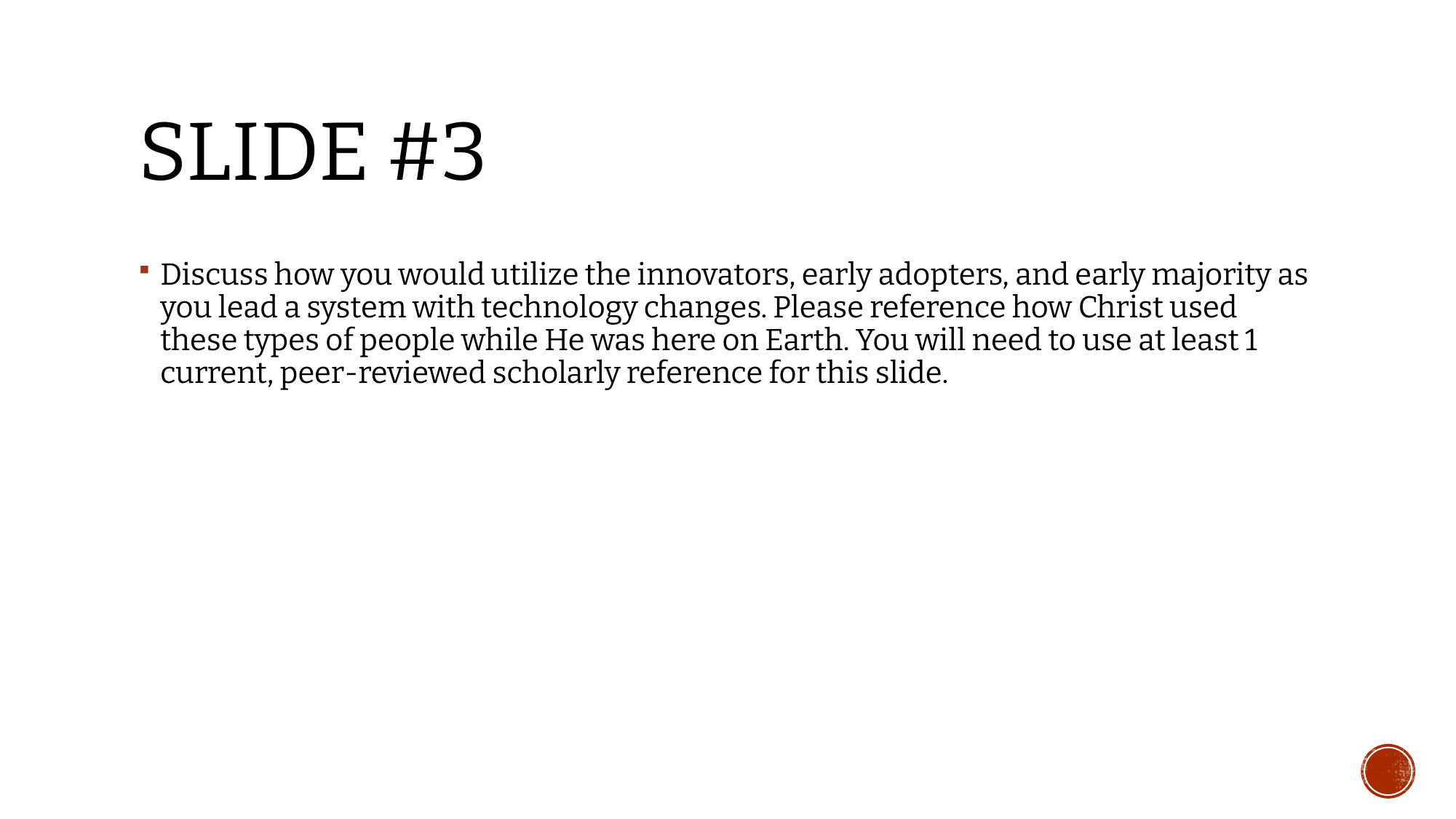

# Slide #3
Discuss how you would utilize the innovators, early adopters, and early majority as you lead a system with technology changes. Please reference how Christ used these types of people while He was here on Earth. You will need to use at least 1 current, peer-reviewed scholarly reference for this slide.